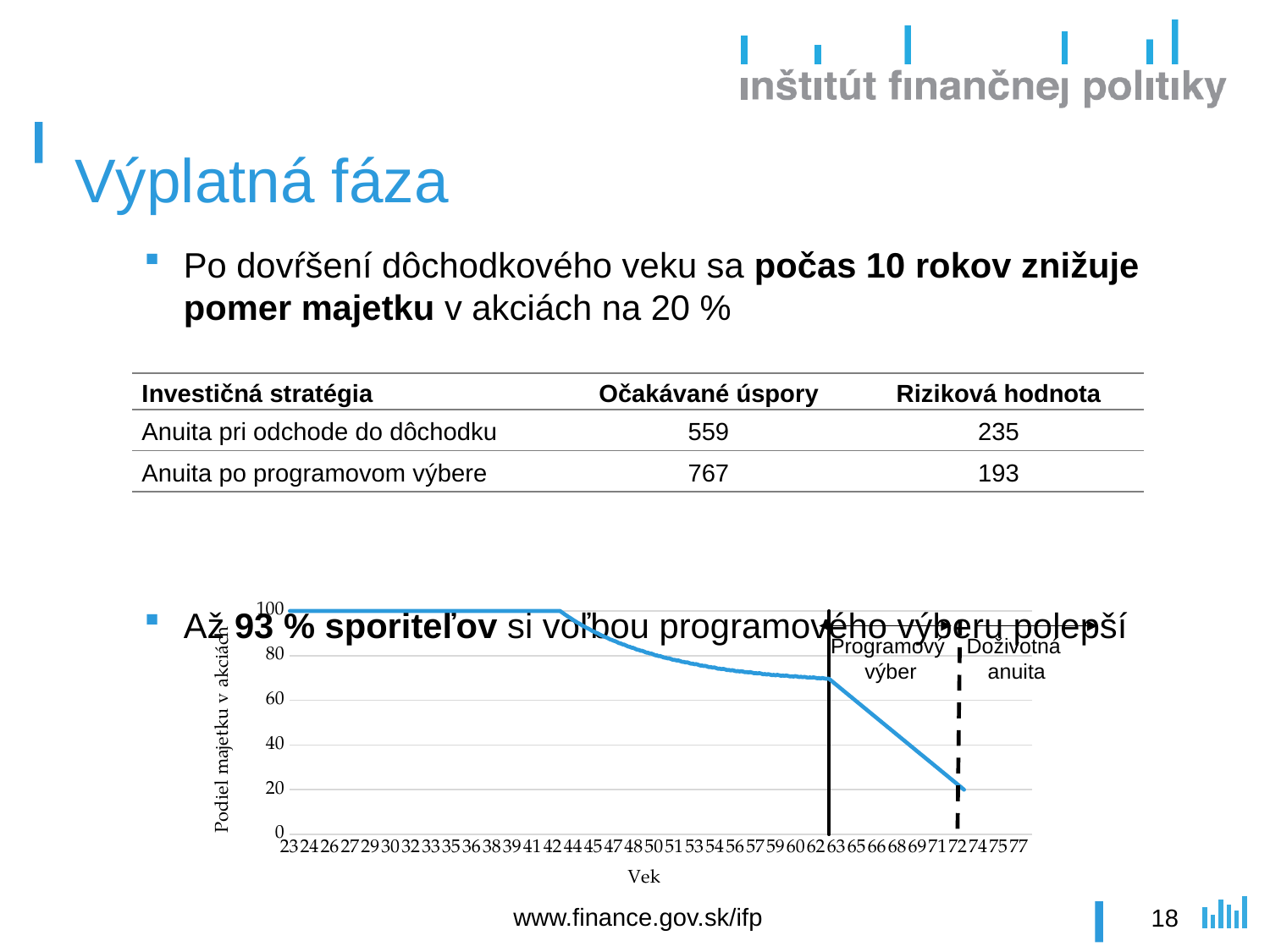

# Výplatná fáza

Po dovŕšení dôchodkového veku sa počas 10 rokov znižuje pomer majetku v akciách na 20 %

Až 93 % sporiteľov si voľbou programového výberu polepší

| Investičná stratégia | Očakávané úspory | Riziková hodnota |
| --- | --- | --- |
| Anuita pri odchode do dôchodku | 559 | 235 |
| Anuita po programovom výbere | 767 | 193 |

### Chart

| Category |  | Akumulačná stratégia |
|---|---|---|
| 23 | None | 100.0 |
| 23 | None | 100.0 |
| 23 | None | 100.0 |
| 23 | None | 100.0 |
| 23 | None | 100.0 |
| 23 | None | 100.0 |
| 23 | None | 100.0 |
| 23 | None | 100.0 |
| 23 | None | 100.0 |
| 23 | None | 100.0 |
| 23 | None | 100.0 |
| 23 | None | 100.0 |
| 24 | None | 100.0 |
| 24 | None | 100.0 |
| 24 | None | 100.0 |
| 24 | None | 100.0 |
| 24 | None | 100.0 |
| 24 | None | 100.0 |
| 24 | None | 100.0 |
| 24 | None | 100.0 |
| 24 | None | 100.0 |
| 24 | None | 100.0 |
| 24 | None | 100.0 |
| 24 | None | 100.0 |
| 25 | None | 100.0 |
| 25 | None | 100.0 |
| 25 | None | 100.0 |
| 25 | None | 100.0 |
| 25 | None | 100.0 |
| 25 | None | 100.0 |
| 25 | None | 100.0 |
| 25 | None | 100.0 |
| 25 | None | 100.0 |
| 25 | None | 100.0 |
| 25 | None | 100.0 |
| 25 | None | 100.0 |
| 26 | None | 100.0 |
| 26 | None | 100.0 |
| 26 | None | 100.0 |
| 26 | None | 100.0 |
| 26 | None | 100.0 |
| 26 | None | 100.0 |
| 26 | None | 100.0 |
| 26 | None | 100.0 |
| 26 | None | 100.0 |
| 26 | None | 100.0 |
| 26 | None | 100.0 |
| 26 | None | 100.0 |
| 27 | None | 100.0 |
| 27 | None | 100.0 |
| 27 | None | 100.0 |
| 27 | None | 100.0 |
| 27 | None | 100.0 |
| 27 | None | 100.0 |
| 27 | None | 100.0 |
| 27 | None | 100.0 |
| 27 | None | 100.0 |
| 27 | None | 100.0 |
| 27 | None | 100.0 |
| 27 | None | 100.0 |
| 28 | None | 100.0 |
| 28 | None | 100.0 |
| 28 | None | 100.0 |
| 28 | None | 100.0 |
| 28 | None | 100.0 |
| 28 | None | 100.0 |
| 28 | None | 100.0 |
| 28 | None | 100.0 |
| 28 | None | 100.0 |
| 28 | None | 100.0 |
| 28 | None | 100.0 |
| 28 | None | 100.0 |
| 29 | None | 100.0 |
| 29 | None | 100.0 |
| 29 | None | 100.0 |
| 29 | None | 100.0 |
| 29 | None | 100.0 |
| 29 | None | 100.0 |
| 29 | None | 100.0 |
| 29 | None | 100.0 |
| 29 | None | 100.0 |
| 29 | None | 100.0 |
| 29 | None | 100.0 |
| 29 | None | 100.0 |
| 30 | None | 100.0 |
| 30 | None | 100.0 |
| 30 | None | 100.0 |
| 30 | None | 100.0 |
| 30 | None | 100.0 |
| 30 | None | 100.0 |
| 30 | None | 100.0 |
| 30 | None | 100.0 |
| 30 | None | 100.0 |
| 30 | None | 100.0 |
| 30 | None | 100.0 |
| 30 | None | 100.0 |
| 31 | None | 100.0 |
| 31 | None | 100.0 |
| 31 | None | 100.0 |
| 31 | None | 100.0 |
| 31 | None | 100.0 |
| 31 | None | 100.0 |
| 31 | None | 100.0 |
| 31 | None | 100.0 |
| 31 | None | 100.0 |
| 31 | None | 100.0 |
| 31 | None | 100.0 |
| 31 | None | 100.0 |
| 32 | None | 100.0 |
| 32 | None | 100.0 |
| 32 | None | 100.0 |
| 32 | None | 100.0 |
| 32 | None | 100.0 |
| 32 | None | 100.0 |
| 32 | None | 100.0 |
| 32 | None | 100.0 |
| 32 | None | 100.0 |
| 32 | None | 100.0 |
| 32 | None | 100.0 |
| 32 | None | 100.0 |
| 33 | None | 100.0 |
| 33 | None | 100.0 |
| 33 | None | 100.0 |
| 33 | None | 100.0 |
| 33 | None | 100.0 |
| 33 | None | 100.0 |
| 33 | None | 100.0 |
| 33 | None | 100.0 |
| 33 | None | 100.0 |
| 33 | None | 100.0 |
| 33 | None | 100.0 |
| 33 | None | 100.0 |
| 34 | None | 100.0 |
| 34 | None | 100.0 |
| 34 | None | 100.0 |
| 34 | None | 100.0 |
| 34 | None | 100.0 |
| 34 | None | 100.0 |
| 34 | None | 100.0 |
| 34 | None | 100.0 |
| 34 | None | 100.0 |
| 34 | None | 100.0 |
| 34 | None | 100.0 |
| 34 | None | 100.0 |
| 35 | None | 100.0 |
| 35 | None | 100.0 |
| 35 | None | 100.0 |
| 35 | None | 100.0 |
| 35 | None | 100.0 |
| 35 | None | 100.0 |
| 35 | None | 100.0 |
| 35 | None | 100.0 |
| 35 | None | 100.0 |
| 35 | None | 100.0 |
| 35 | None | 100.0 |
| 35 | None | 100.0 |
| 36 | None | 100.0 |
| 36 | None | 100.0 |
| 36 | None | 100.0 |
| 36 | None | 100.0 |
| 36 | None | 100.0 |
| 36 | None | 100.0 |
| 36 | None | 100.0 |
| 36 | None | 100.0 |
| 36 | None | 100.0 |
| 36 | None | 100.0 |
| 36 | None | 100.0 |
| 36 | None | 100.0 |
| 37 | None | 100.0 |
| 37 | None | 100.0 |
| 37 | None | 100.0 |
| 37 | None | 100.0 |
| 37 | None | 100.0 |
| 37 | None | 100.0 |
| 37 | None | 100.0 |
| 37 | None | 100.0 |
| 37 | None | 100.0 |
| 37 | None | 100.0 |
| 37 | None | 100.0 |
| 37 | None | 100.0 |
| 38 | None | 100.0 |
| 38 | None | 100.0 |
| 38 | None | 100.0 |
| 38 | None | 100.0 |
| 38 | None | 100.0 |
| 38 | None | 100.0 |
| 38 | None | 100.0 |
| 38 | None | 100.0 |
| 38 | None | 100.0 |
| 38 | None | 100.0 |
| 38 | None | 100.0 |
| 38 | None | 100.0 |
| 39 | None | 100.0 |
| 39 | None | 100.0 |
| 39 | None | 100.0 |
| 39 | None | 100.0 |
| 39 | None | 100.0 |
| 39 | None | 100.0 |
| 39 | None | 100.0 |
| 39 | None | 100.0 |
| 39 | None | 100.0 |
| 39 | None | 100.0 |
| 39 | None | 100.0 |
| 39 | None | 100.0 |
| 40 | None | 100.0 |
| 40 | None | 100.0 |
| 40 | None | 100.0 |
| 40 | None | 100.0 |
| 40 | None | 100.0 |
| 40 | None | 100.0 |
| 40 | None | 100.0 |
| 40 | None | 100.0 |
| 40 | None | 100.0 |
| 40 | None | 100.0 |
| 40 | None | 100.0 |
| 40 | None | 100.0 |
| 41 | None | 100.0 |
| 41 | None | 100.0 |
| 41 | None | 100.0 |
| 41 | None | 100.0 |
| 41 | None | 100.0 |
| 41 | None | 100.0 |
| 41 | None | 100.0 |
| 41 | None | 100.0 |
| 41 | None | 100.0 |
| 41 | None | 100.0 |
| 41 | None | 100.0 |
| 41 | None | 100.0 |
| 42 | None | 100.0 |
| 42 | None | 100.0 |
| 42 | None | 100.0 |
| 42 | None | 100.0 |
| 42 | None | 100.0 |
| 42 | None | 100.0 |
| 42 | None | 100.0 |
| 42 | None | 100.0 |
| 42 | None | 100.0 |
| 42 | None | 100.0 |
| 42 | None | 100.0 |
| 42 | None | 100.0 |
| 43 | None | 100.00009308803399 |
| 43 | None | 99.6341614693115 |
| 43 | None | 99.2686358923238 |
| 43 | None | 98.9074210017265 |
| 43 | None | 98.5432235547005 |
| 43 | None | 98.1904358263849 |
| 43 | None | 97.8653111721132 |
| 43 | None | 97.510185451884 |
| 43 | None | 97.1802271712918 |
| 43 | None | 96.88814846906139 |
| 43 | None | 96.5505320198028 |
| 43 | None | 96.2222985053526 |
| 44 | None | 95.8777209758763 |
| 44 | None | 95.55035093798921 |
| 44 | None | 95.2761923071007 |
| 44 | None | 94.9363102449422 |
| 44 | None | 94.6377554890572 |
| 44 | None | 94.3998203929311 |
| 44 | None | 94.0752113795166 |
| 44 | None | 93.7648409534176 |
| 44 | None | 93.4322902822741 |
| 44 | None | 93.1431245730708 |
| 44 | None | 92.927229488053 |
| 44 | None | 92.6054070722373 |
| 45 | None | 92.3420335727947 |
| 45 | None | 92.1611319561778 |
| 45 | None | 91.8572709748656 |
| 45 | None | 91.572709817045 |
| 45 | None | 91.24392840730839 |
| 45 | None | 90.9785640129116 |
| 45 | None | 90.7960774741727 |
| 45 | None | 90.4911368888255 |
| 45 | None | 90.2576341995583 |
| 45 | None | 90.1165348602838 |
| 45 | None | 89.8206247539327 |
| 45 | None | 89.5515543244889 |
| 46 | None | 89.24507764848751 |
| 46 | None | 88.9981229263294 |
| 46 | None | 88.8522226169286 |
| 46 | None | 88.5529865110026 |
| 46 | None | 88.3288115824125 |
| 46 | None | 88.20702421884799 |
| 46 | None | 87.9347568335093 |
| 46 | None | 87.6782406701328 |
| 46 | None | 87.3862441867943 |
| 46 | None | 87.16599681993749 |
| 46 | None | 87.0660322045111 |
| 46 | None | 86.7841052096223 |
| 47 | None | 86.5829829900915 |
| 47 | None | 86.4958132018715 |
| 47 | None | 86.2398045655548 |
| 47 | None | 86.0019204773256 |
| 47 | None | 85.7273810619619 |
| 47 | None | 85.5359067973944 |
| 47 | None | 85.452229225721 |
| 47 | None | 85.1828166726843 |
| 47 | None | 85.0039921832925 |
| 47 | None | 84.9539624371032 |
| 47 | None | 84.70228578290279 |
| 47 | None | 84.4810366020311 |
| 48 | None | 84.2095569176647 |
| 48 | None | 84.0248743700646 |
| 48 | None | 83.9714378384796 |
| 48 | None | 83.6987192073713 |
| 48 | None | 83.5365224404789 |
| 48 | None | 83.5120203890045 |
| 48 | None | 83.26917111292519 |
| 48 | None | 83.0619929028296 |
| 48 | None | 82.7811894471986 |
| 48 | None | 82.6028799170647 |
| 48 | None | 82.5828159456229 |
| 48 | None | 82.3459748115261 |
| 49 | None | 82.1831228499743 |
| 49 | None | 82.1826499944118 |
| 49 | None | 81.9690877785629 |
| 49 | None | 81.7819828907125 |
| 49 | None | 81.5022512722031 |
| 49 | None | 81.3452050158703 |
| 49 | None | 81.32933979317279 |
| 49 | None | 81.0887136144147 |
| 49 | None | 80.9609535153573 |
| 49 | None | 80.9896793326661 |
| 49 | None | 80.7648674995439 |
| 49 | None | 80.5752683633139 |
| 50 | None | 80.2844794785144 |
| 50 | None | 80.1321957359492 |
| 50 | None | 80.1585485660971 |
| 50 | None | 79.9013679183083 |
| 50 | None | 79.784224204876 |
| 50 | None | 79.8277344648257 |
| 50 | None | 79.61813443775621 |
| 50 | None | 79.4439045951254 |
| 50 | None | 79.2097668454323 |
| 50 | None | 79.0844944766206 |
| 50 | None | 79.1066754546479 |
| 50 | None | 78.86758713689001 |
| 51 | None | 78.7699300312697 |
| 51 | None | 78.8189436692181 |
| 51 | None | 78.603699422235 |
| 51 | None | 78.43490987148681 |
| 51 | None | 78.2201598684995 |
| 51 | None | 78.091741278905 |
| 51 | None | 78.1332850131087 |
| 51 | None | 77.9203474397629 |
| 51 | None | 77.8341834473138 |
| 51 | None | 77.9257267410044 |
| 51 | None | 77.72098292230119 |
| 51 | None | 77.5617860841864 |
| 52 | None | 77.3313572774047 |
| 52 | None | 77.1960373530366 |
| 52 | None | 77.2472003914868 |
| 52 | None | 77.0324706283963 |
| 52 | None | 76.9519556465007 |
| 52 | None | 77.0481306184589 |
| 52 | None | 76.8435707635185 |
| 52 | None | 76.6843796552127 |
| 52 | None | 76.4740511650412 |
| 52 | None | 76.3709528204961 |
| 52 | None | 76.4311815851851 |
| 52 | None | 76.2262047236933 |
| 53 | None | 76.1498178995748 |
| 53 | None | 76.2526958110332 |
| 53 | None | 76.065798887098 |
| 53 | None | 75.9155879542457 |
| 53 | None | 75.68257806155731 |
| 53 | None | 75.5799266153175 |
| 53 | None | 75.64830131930171 |
| 53 | None | 75.4285525172352 |
| 53 | None | 75.35245343605949 |
| 53 | None | 75.4708088358591 |
| 53 | None | 75.2888429531471 |
| 53 | None | 75.14697240967581 |
| 54 | None | 74.9312938195586 |
| 54 | None | 74.82724067569289 |
| 54 | None | 74.91837633032759 |
| 54 | None | 74.7129433542994 |
| 54 | None | 74.6385681736751 |
| 54 | None | 74.7809294936192 |
| 54 | None | 74.57598551383239 |
| 54 | None | 74.4263557195594 |
| 54 | None | 74.2088877002749 |
| 54 | None | 74.118121698309 |
| 54 | None | 74.2471435349036 |
| 54 | None | 74.0350971808725 |
| 55 | None | 73.9872084791429 |
| 55 | None | 74.13406252677 |
| 55 | None | 73.9621161231545 |
| 55 | None | 73.8263769958505 |
| 55 | None | 73.6008062637616 |
| 55 | None | 73.5299327914752 |
| 55 | None | 73.6473297051459 |
| 55 | None | 73.4551983200022 |
| 55 | None | 73.4019614401024 |
| 55 | None | 73.5464929103897 |
| 55 | None | 73.3869859541358 |
| 55 | None | 73.2576427638965 |
| 56 | None | 73.0663949803636 |
| 56 | None | 73.0168775227507 |
| 56 | None | 73.1292452949569 |
| 56 | None | 72.95344452205211 |
| 56 | None | 72.9281398148259 |
| 56 | None | 73.0880570573888 |
| 56 | None | 72.9354403571862 |
| 56 | None | 72.8334098173075 |
| 56 | None | 72.6500725327407 |
| 56 | None | 72.59205982472051 |
| 56 | None | 72.7161512462761 |
| 56 | None | 72.5388092215332 |
| 57 | None | 72.502200446446 |
| 57 | None | 72.6635052358513 |
| 57 | None | 72.4990012177207 |
| 57 | None | 72.3923356357226 |
| 57 | None | 72.1724879576779 |
| 57 | None | 72.11016712520299 |
| 57 | None | 72.2409277323794 |
| 57 | None | 72.0577913913107 |
| 57 | None | 72.0439944557263 |
| 57 | None | 72.2142890354423 |
| 57 | None | 72.0611098082885 |
| 57 | None | 71.9552334785433 |
| 58 | None | 71.7351034037334 |
| 58 | None | 71.6761275091179 |
| 58 | None | 71.8031488257036 |
| 58 | None | 71.6158890334205 |
| 58 | None | 71.5767629425191 |
| 58 | None | 71.7510193526527 |
| 58 | None | 71.5845797945171 |
| 58 | None | 71.4905987330394 |
| 58 | None | 71.3094170121516 |
| 58 | None | 71.2669005181641 |
| 58 | None | 71.4339900058351 |
| 58 | None | 71.2437180912746 |
| 59 | None | 71.2301980309104 |
| 59 | None | 71.4280571322001 |
| 59 | None | 71.2962190136879 |
| 59 | None | 71.204863131498 |
| 59 | None | 71.04080207287569 |
| 59 | None | 70.9788920171695 |
| 59 | None | 71.15506002866951 |
| 59 | None | 70.9860326500032 |
| 59 | None | 70.9788620220558 |
| 59 | None | 71.1654134203793 |
| 59 | None | 71.0156106907577 |
| 59 | None | 70.9068991949247 |
| 60 | None | 70.7141878655841 |
| 60 | None | 70.66717596433159 |
| 60 | None | 70.8205576894694 |
| 60 | None | 70.6818419583082 |
| 60 | None | 70.6835058715028 |
| 60 | None | 70.8737098574715 |
| 60 | None | 70.7202558932959 |
| 60 | None | 70.6595678473337 |
| 60 | None | 70.4799686143465 |
| 60 | None | 70.4312107342275 |
| 60 | None | 70.5825768839707 |
| 60 | None | 70.403946978274 |
| 61 | None | 70.3821092718409 |
| 61 | None | 70.5526689036351 |
| 61 | None | 70.4049418824205 |
| 61 | None | 70.3109364812349 |
| 61 | None | 70.1463076281019 |
| 61 | None | 70.1082718523786 |
| 61 | None | 70.2997783745639 |
| 61 | None | 70.1302789440423 |
| 61 | None | 70.12200728487839 |
| 61 | None | 70.3261633226133 |
| 61 | None | 70.19483643147831 |
| 61 | None | 70.1129087713649 |
| 62 | None | 69.9344649925543 |
| 62 | None | 69.8759323569862 |
| 62 | None | 70.01720752719281 |
| 62 | None | 69.8297663348652 |
| 62 | None | 69.82416505807521 |
| 62 | None | 70.0153193428409 |
| 62 | None | 69.89816293047369 |
| 62 | None | 69.8147407777288 |
| 62 | None | 69.6585559367815 |
| 62 | None | 69.6271405625013 |
| 62 | None | 69.8052634626094 |
| 62 | 100.0 | 69.6493232669863 |
| 63 | None | 69.23557890642809 |
| 63 | None | 68.82183454586988 |
| 63 | None | 68.40809018531166 |
| 63 | None | 67.99434582475345 |
| 63 | None | 67.58060146419524 |
| 63 | None | 67.16685710363703 |
| 63 | None | 66.75311274307882 |
| 63 | None | 66.3393683825206 |
| 63 | None | 65.92562402196239 |
| 63 | None | 65.51187966140418 |
| 63 | None | 65.09813530084597 |
| 63 | None | 64.68439094028776 |
| 64 | None | 64.27064657972954 |
| 64 | None | 63.856902219171324 |
| 64 | None | 63.443157858613105 |
| 64 | None | 63.029413498054886 |
| 64 | None | 62.61566913749667 |
| 64 | None | 62.20192477693845 |
| 64 | None | 61.78818041638023 |
| 64 | None | 61.37443605582201 |
| 64 | None | 60.96069169526379 |
| 64 | None | 60.54694733470557 |
| 64 | None | 60.13320297414735 |
| 64 | None | 59.71945861358913 |
| 65 | None | 59.305714253030914 |
| 65 | None | 58.891969892472694 |
| 65 | None | 58.478225531914475 |
| 65 | None | 58.064481171356256 |
| 65 | None | 57.65073681079804 |
| 65 | None | 57.23699245023982 |
| 65 | None | 56.8232480896816 |
| 65 | None | 56.40950372912338 |
| 65 | None | 55.99575936856516 |
| 65 | None | 55.58201500800694 |
| 65 | None | 55.16827064744872 |
| 65 | None | 54.7545262868905 |
| 66 | None | 54.34078192633228 |
| 66 | None | 53.927037565774064 |
| 66 | None | 53.513293205215845 |
| 66 | None | 53.099548844657626 |
| 66 | None | 52.68580448409941 |
| 66 | None | 52.27206012354119 |
| 66 | None | 51.85831576298297 |
| 66 | None | 51.44457140242475 |
| 66 | None | 51.03082704186653 |
| 66 | None | 50.61708268130831 |
| 66 | None | 50.20333832075009 |
| 66 | None | 49.78959396019187 |
| 67 | None | 49.37584959963365 |
| 67 | None | 48.962105239075434 |
| 67 | None | 48.548360878517215 |
| 67 | None | 48.134616517958996 |
| 67 | None | 47.72087215740078 |
| 67 | None | 47.30712779684256 |
| 67 | None | 46.89338343628434 |
| 67 | None | 46.47963907572612 |
| 67 | None | 46.0658947151679 |
| 67 | None | 45.65215035460968 |
| 67 | None | 45.23840599405146 |
| 67 | None | 44.82466163349324 |
| 68 | None | 44.41091727293502 |
| 68 | None | 43.997172912376804 |
| 68 | None | 43.583428551818585 |
| 68 | None | 43.169684191260366 |
| 68 | None | 42.75593983070215 |
| 68 | None | 42.34219547014393 |
| 68 | None | 41.92845110958571 |
| 68 | None | 41.51470674902749 |
| 68 | None | 41.10096238846927 |
| 68 | None | 40.68721802791105 |
| 68 | None | 40.27347366735283 |
| 68 | None | 39.85972930679461 |
| 69 | None | 39.44598494623639 |
| 69 | None | 39.032240585678174 |
| 69 | None | 38.618496225119955 |
| 69 | None | 38.204751864561736 |
| 69 | None | 37.79100750400352 |
| 69 | None | 37.3772631434453 |
| 69 | None | 36.96351878288708 |
| 69 | None | 36.54977442232886 |
| 69 | None | 36.13603006177064 |
| 69 | None | 35.72228570121242 |
| 69 | None | 35.3085413406542 |
| 69 | None | 34.89479698009598 |
| 70 | None | 34.48105261953776 |
| 70 | None | 34.067308258979544 |
| 70 | None | 33.653563898421325 |
| 70 | None | 33.239819537863106 |
| 70 | None | 32.82607517730489 |
| 70 | None | 32.41233081674667 |
| 70 | None | 31.99858645618845 |
| 70 | None | 31.58484209563023 |
| 70 | None | 31.17109773507201 |
| 70 | None | 30.75735337451379 |
| 70 | None | 30.34360901395557 |
| 70 | None | 29.929864653397352 |
| 71 | None | 29.516120292839133 |
| 71 | None | 29.102375932280914 |
| 71 | None | 28.688631571722695 |
| 71 | None | 28.274887211164476 |
| 71 | None | 27.861142850606257 |
| 71 | None | 27.447398490048037 |
| 71 | None | 27.03365412948982 |
| 71 | None | 26.6199097689316 |
| 71 | None | 26.20616540837338 |
| 71 | None | 25.79242104781516 |
| 71 | None | 25.37867668725694 |
| 71 | None | 24.964932326698722 |
| 72 | None | 24.551187966140503 |
| 72 | None | 24.137443605582284 |
| 72 | None | 23.723699245024065 |
| 72 | None | 23.309954884465846 |
| 72 | None | 22.896210523907627 |
| 72 | None | 22.482466163349407 |
| 72 | None | 22.06872180279119 |
| 72 | None | 21.65497744223297 |
| 72 | None | 21.24123308167475 |
| 72 | None | 20.82748872111653 |
| 72 | None | 20.41374436055831 |
| 72 | None | 20.000000000000092 |
| 73 | None | None |
| 73 | None | None |
| 73 | None | None |
| 73 | None | None |
| 73 | None | None |
| 73 | None | None |
| 73 | None | None |
| 73 | None | None |
| 73 | None | None |
| 73 | None | None |
| 73 | None | None |
| 73 | None | None |
| 74 | None | None |
| 74 | None | None |
| 74 | None | None |
| 74 | None | None |
| 74 | None | None |
| 74 | None | None |
| 74 | None | None |
| 74 | None | None |
| 74 | None | None |
| 74 | None | None |
| 74 | None | None |
| 74 | None | None |
| 75 | None | None |
| 75 | None | None |
| 75 | None | None |
| 75 | None | None |
| 75 | None | None |
| 75 | None | None |
| 75 | None | None |
| 75 | None | None |
| 75 | None | None |
| 75 | None | None |
| 75 | None | None |
| 75 | None | None |
| 76 | None | None |
| 76 | None | None |
| 76 | None | None |
| 76 | None | None |
| 76 | None | None |
| 76 | None | None |
| 76 | None | None |
| 76 | None | None |
| 76 | None | None |
| 76 | None | None |
| 76 | None | None |
| 76 | None | None |
| 77 | None | None |
| 77 | None | None |
| 77 | None | None |
| 77 | None | None |
| 77 | None | None |
| 77 | None | None |
| 77 | None | None |
| 77 | None | None |
| 77 | None | None |
| 77 | None | None |
| 77 | None | None |
| 77 | None | None |
Programový
výber
Doživotná
anuita
www.finance.gov.sk/ifp
18